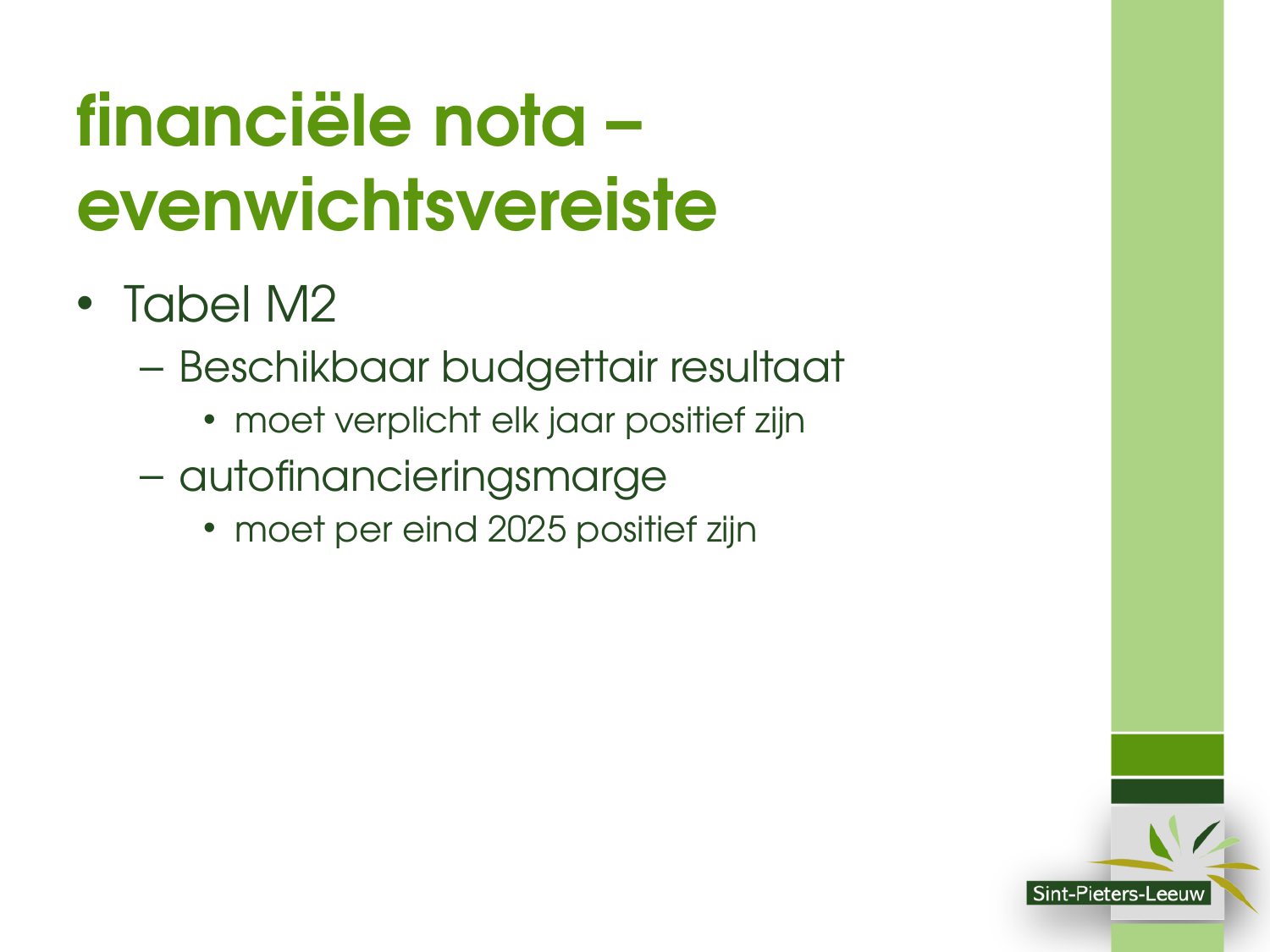

# financiële nota – evenwichtsvereiste
Tabel M2
Beschikbaar budgettair resultaat
moet verplicht elk jaar positief zijn
autofinancieringsmarge
moet per eind 2025 positief zijn